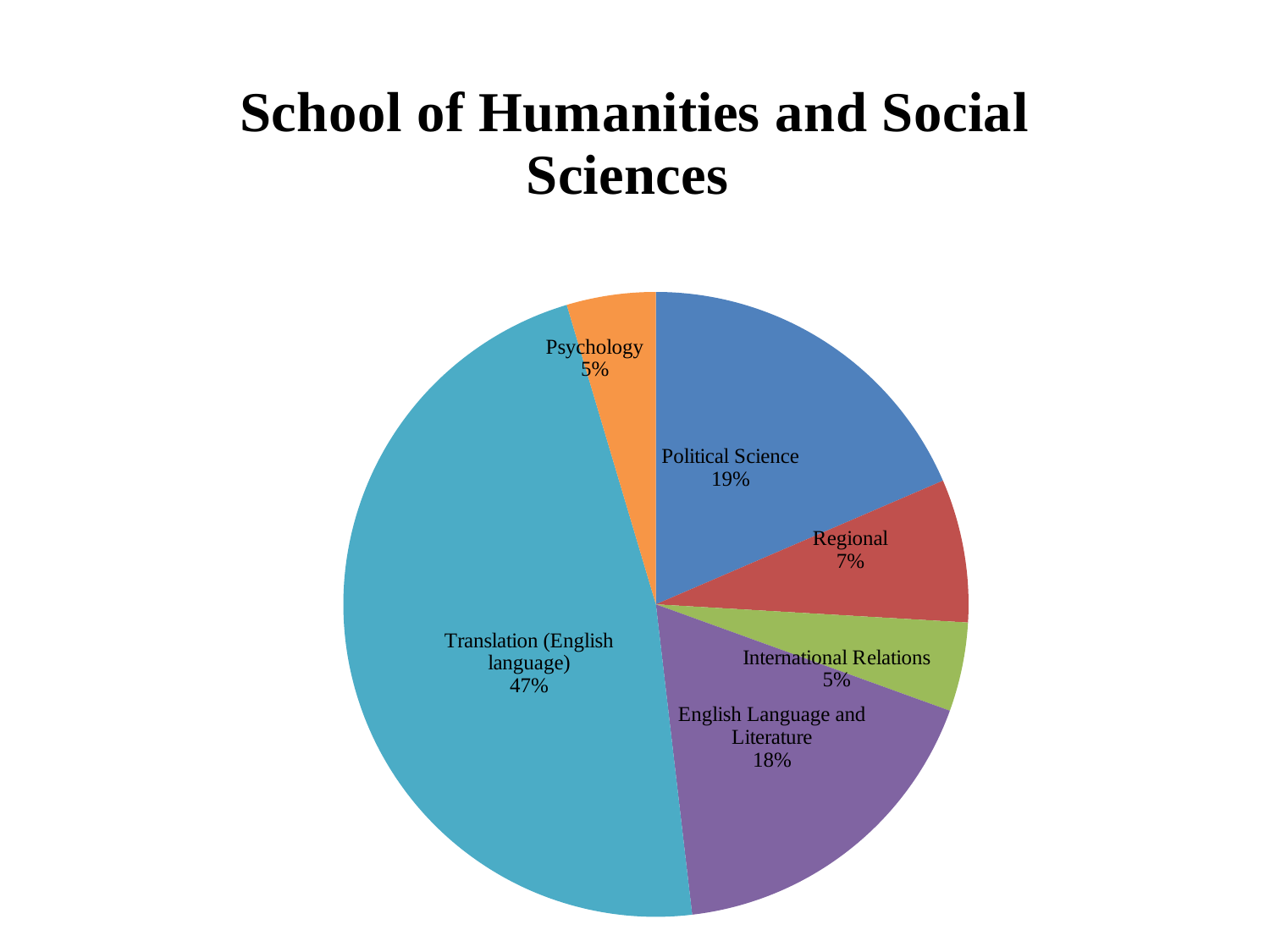

### Chart: School of Humanities and Social Sciences

| Category |  |
|---|---|
| Political Science | 18.5 |
| Regional | 7.4 |
| International relations | 4.6 |
| English Language and Literature | 17.6 |
| Translation (English language) | 47.2 |
| Psychology | 4.6 |